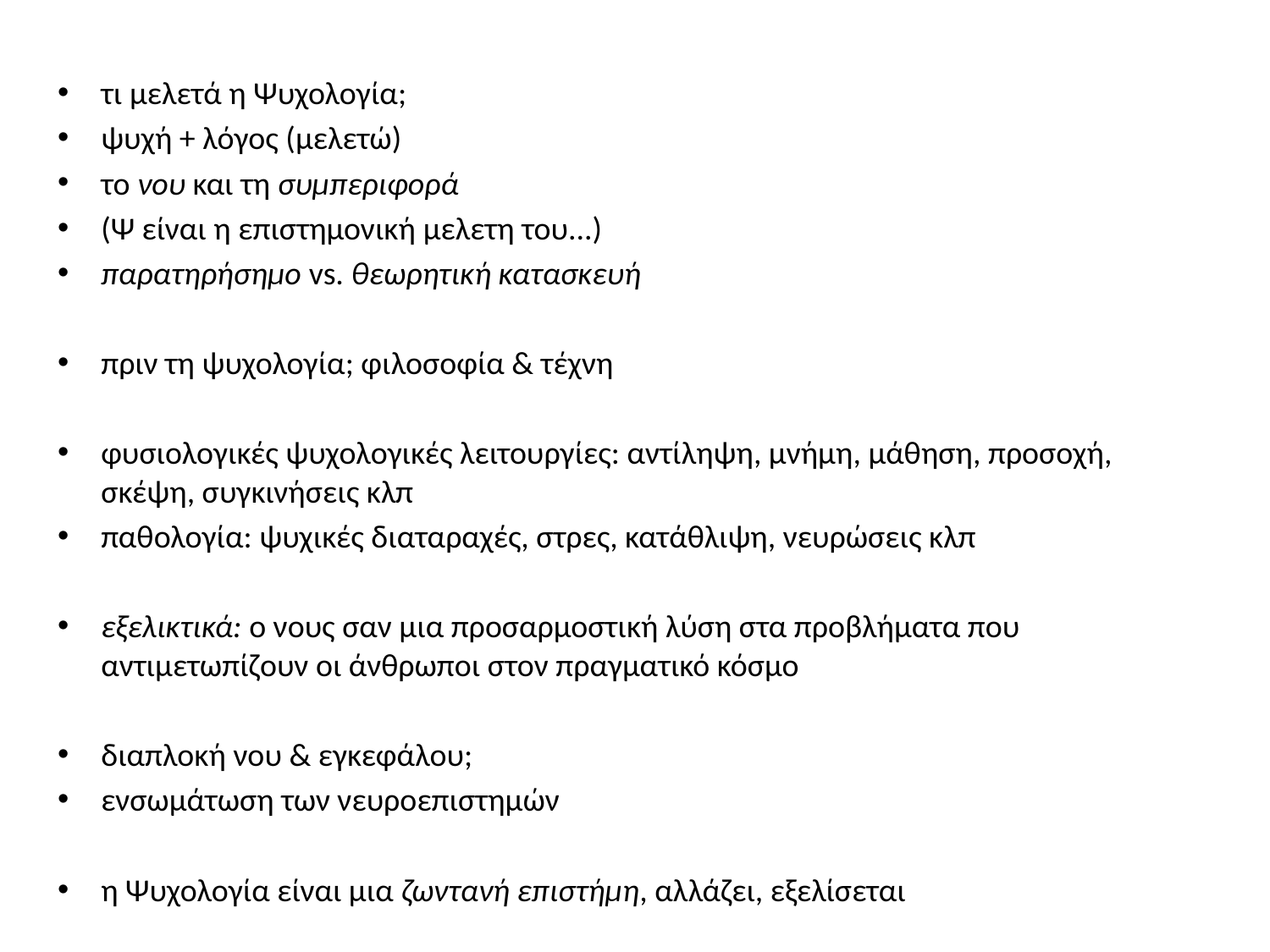

#
τι μελετά η Ψυχολογία;
ψυχή + λόγος (μελετώ)
το νου και τη συμπεριφορά
(Ψ είναι η επιστημονική μελετη του...)
παρατηρήσημο vs. θεωρητική κατασκευή

πριν τη ψυχολογία; φιλοσοφία & τέχνη

φυσιολογικές ψυχολογικές λειτουργίες: αντίληψη, μνήμη, μάθηση, προσοχή, σκέψη, συγκινήσεις κλπ
παθολογία: ψυχικές διαταραχές, στρες, κατάθλιψη, νευρώσεις κλπ

εξελικτικά: ο νους σαν μια προσαρμοστική λύση στα προβλήματα που αντιμετωπίζουν οι άνθρωποι στον πραγματικό κόσμο

διαπλοκή νου & εγκεφάλου;
ενσωμάτωση των νευροεπιστημών

η Ψυχολογία είναι μια ζωντανή επιστήμη, αλλάζει, εξελίσεται